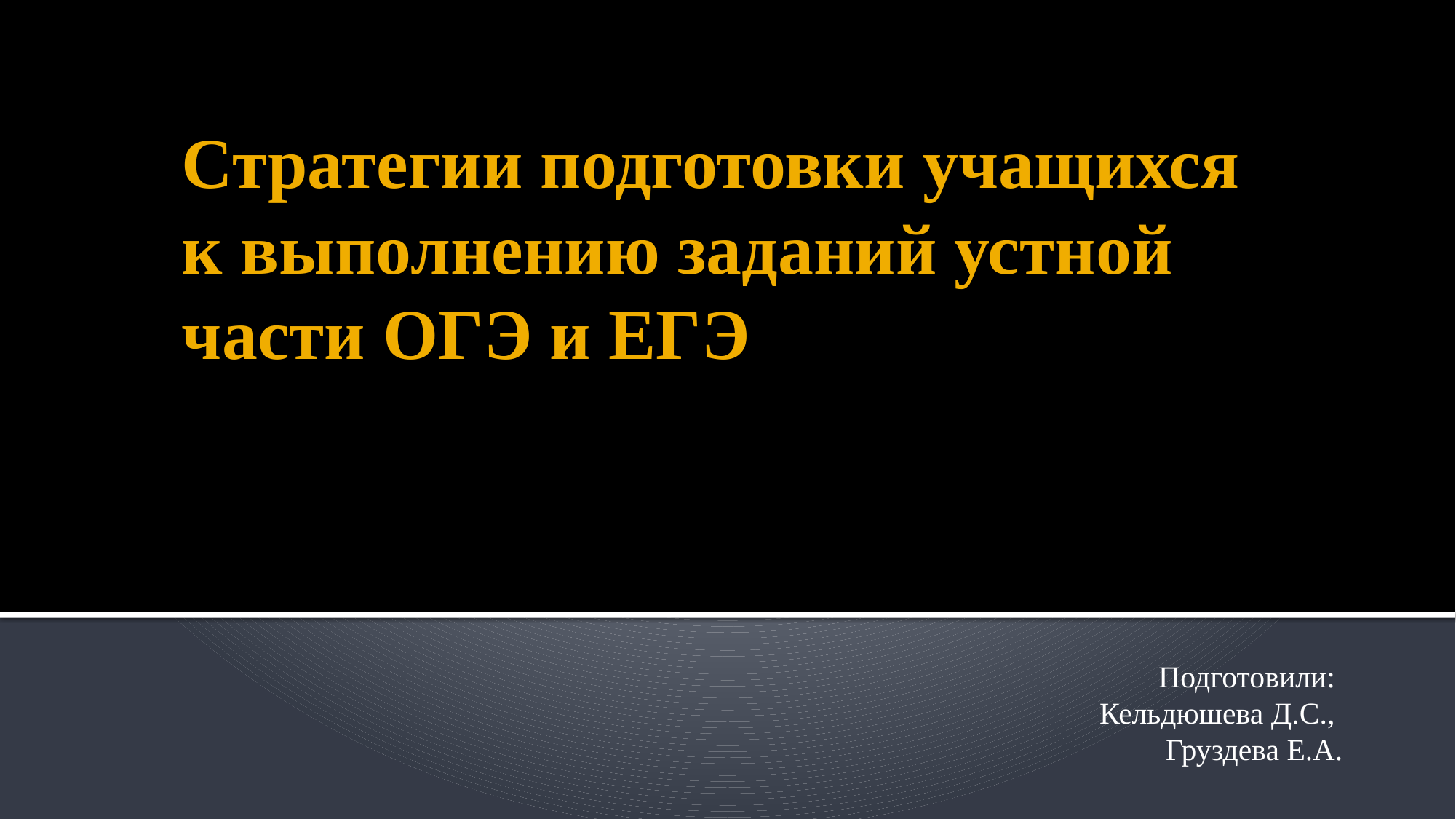

# Стратегии подготовки учащихся к выполнению заданий устной части ОГЭ и ЕГЭ
Подготовили:
Кельдюшева Д.С.,
Груздева Е.А.